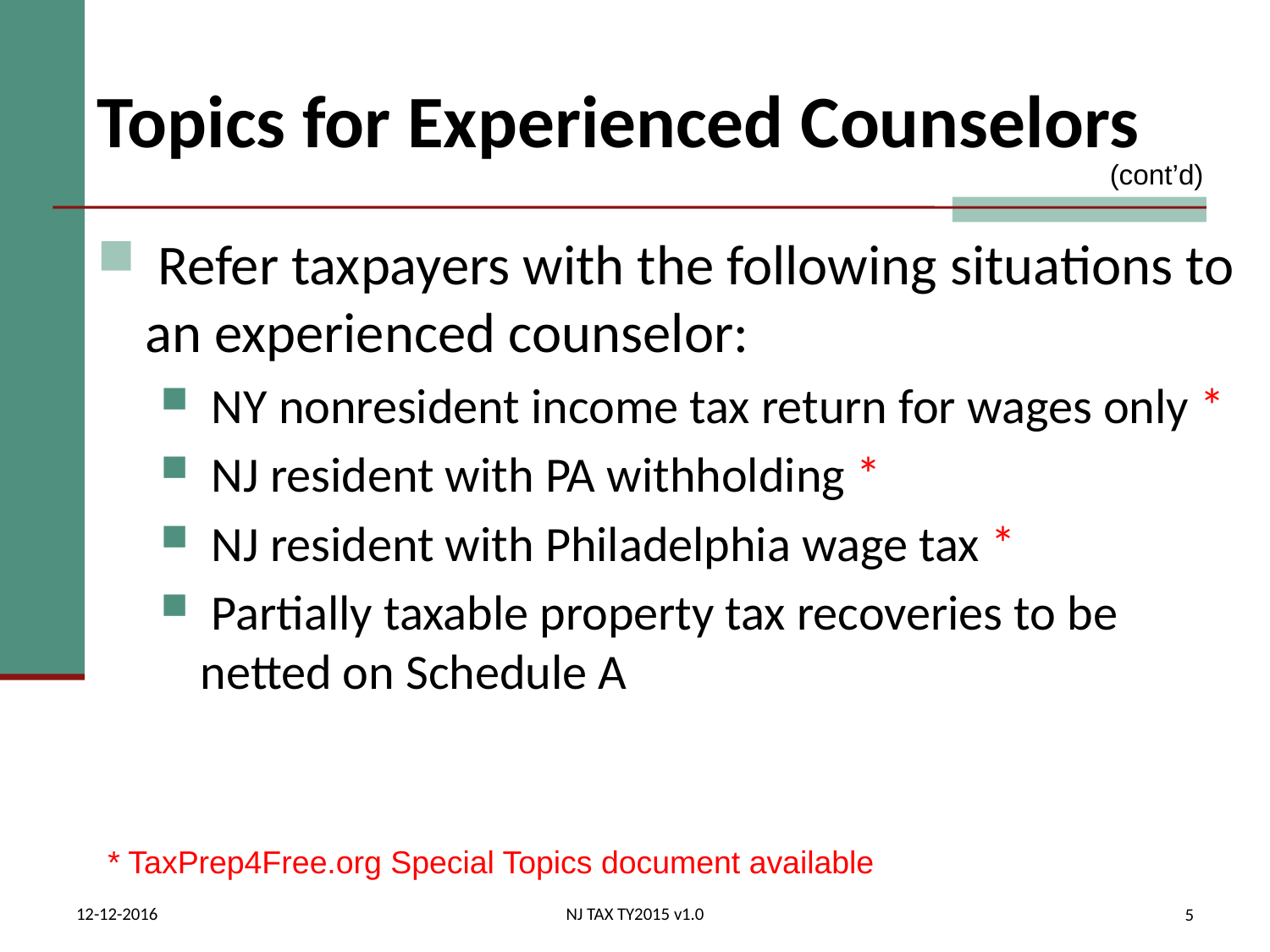

# Topics for Experienced Counselors
(cont’d)
 Refer taxpayers with the following situations to an experienced counselor:
 NY nonresident income tax return for wages only *
 NJ resident with PA withholding *
 NJ resident with Philadelphia wage tax *
 Partially taxable property tax recoveries to be netted on Schedule A

* TaxPrep4Free.org Special Topics document available
12-12-2016
NJ TAX TY2015 v1.0
5